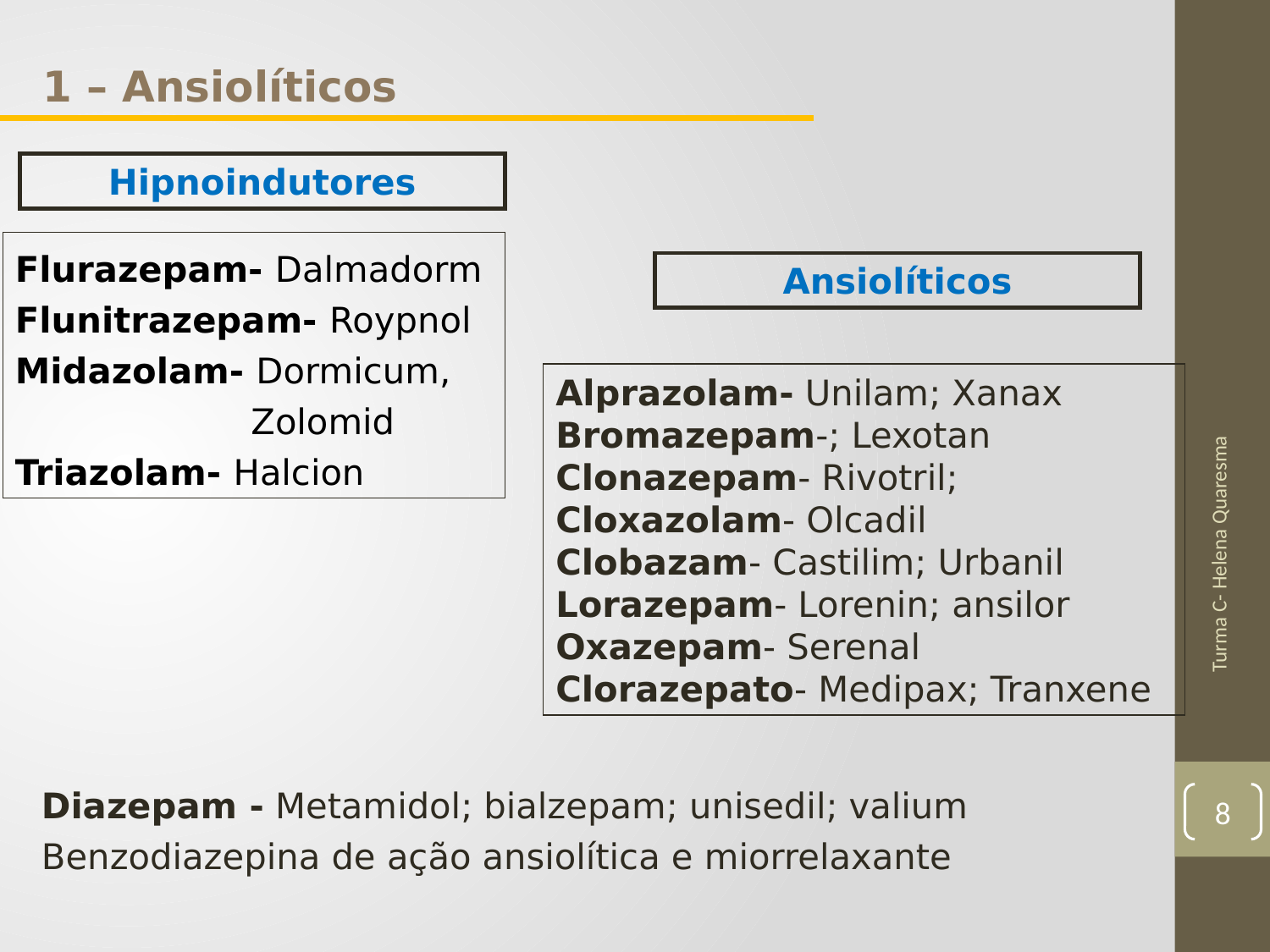

1 – Ansiolíticos
Hipnoindutores
Flurazepam- Dalmadorm
Flunitrazepam- Roypnol
Midazolam- Dormicum, Zolomid
Triazolam- Halcion
Ansiolíticos
Alprazolam- Unilam; Xanax
Bromazepam-; Lexotan
Clonazepam- Rivotril;
Cloxazolam- Olcadil
Clobazam- Castilim; Urbanil
Lorazepam- Lorenin; ansilor
Oxazepam- Serenal
Clorazepato- Medipax; Tranxene
Turma C- Helena Quaresma
Diazepam - Metamidol; bialzepam; unisedil; valium
Benzodiazepina de ação ansiolítica e miorrelaxante
8